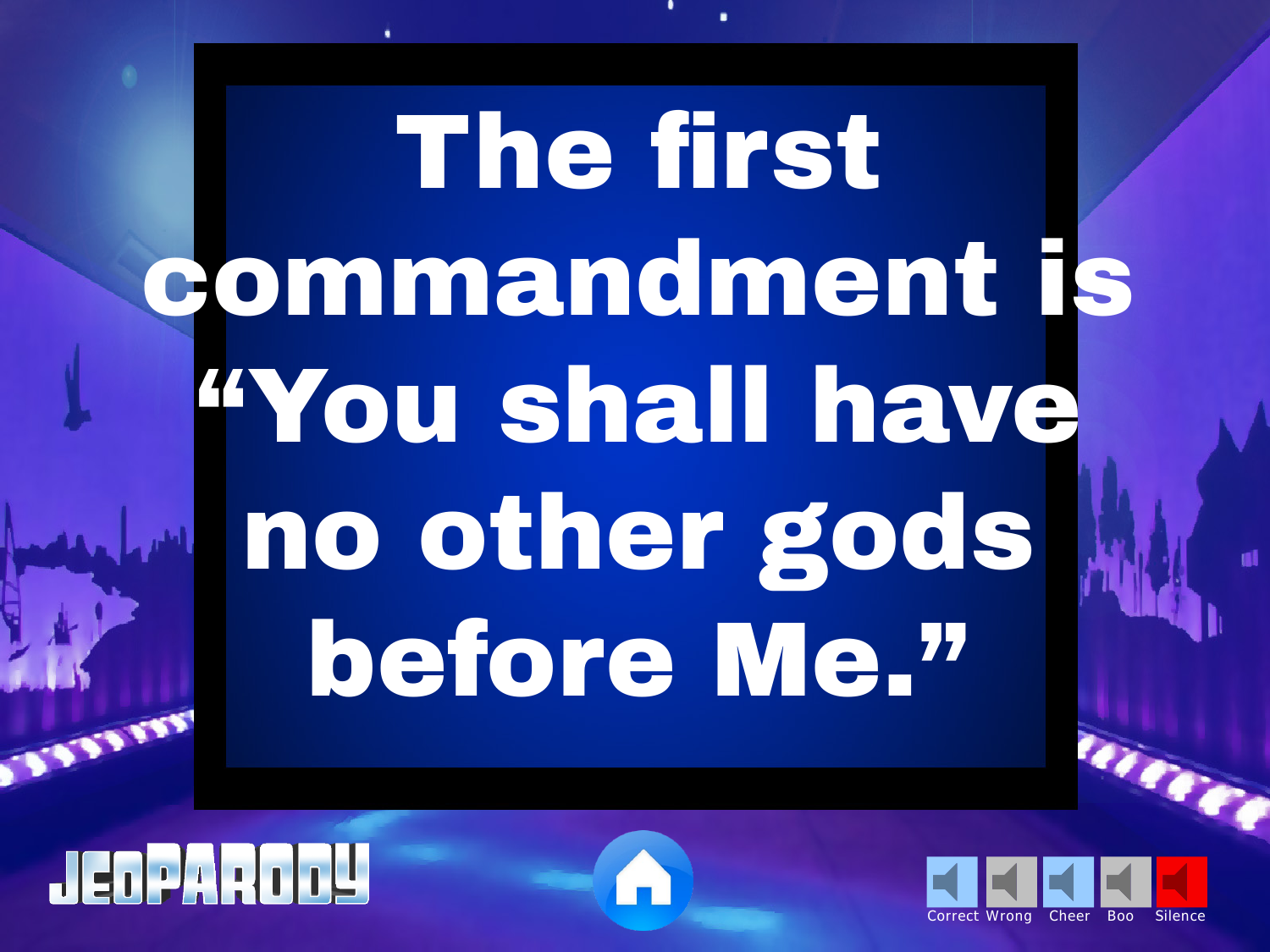

The first commandment is “You shall have no other gods before Me.”